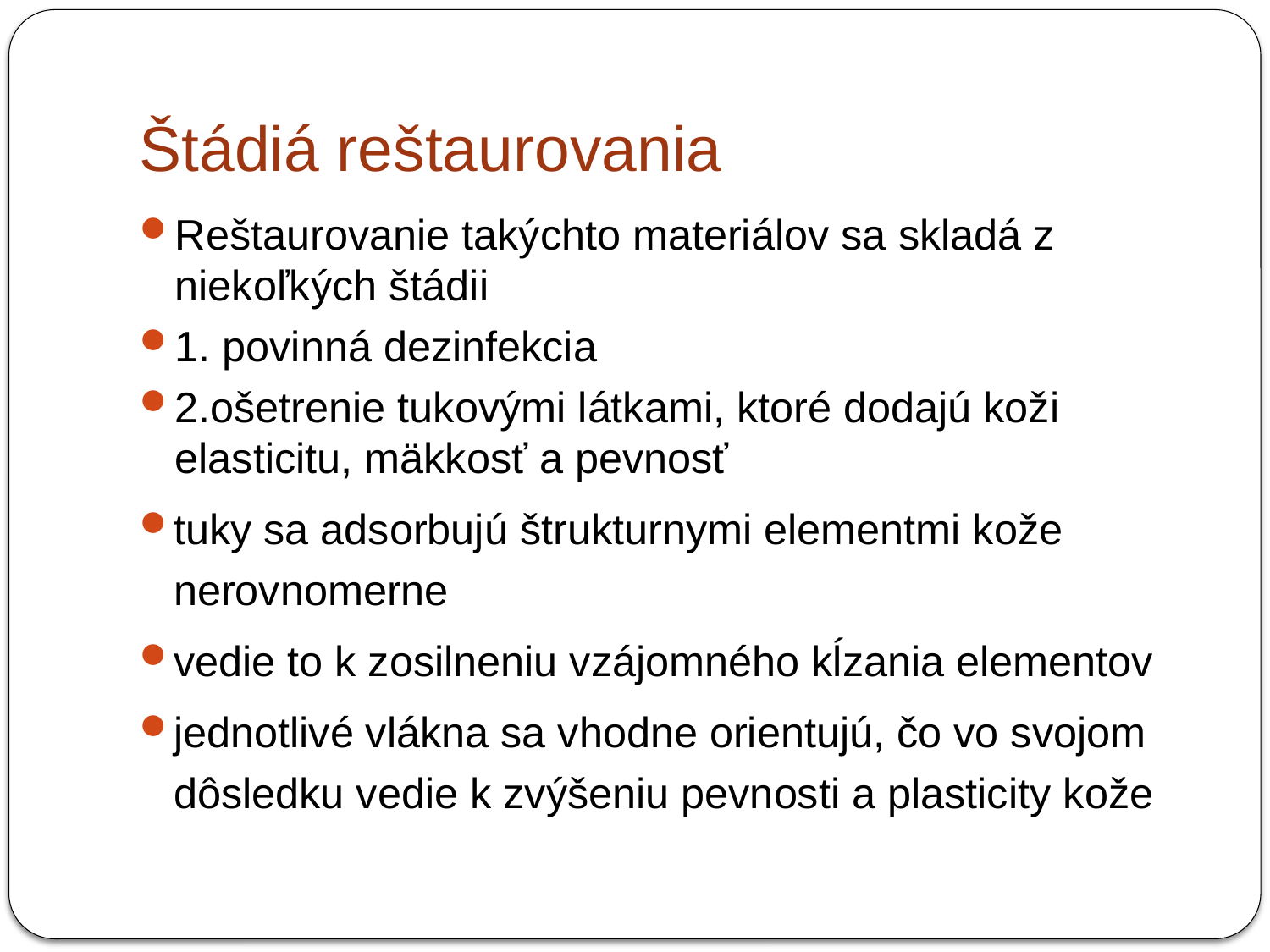

# Štádiá reštaurovania
Reštaurovanie takýchto materiálov sa skladá z niekoľkých štádii
1. povinná dezinfekcia
2.ošetrenie tukovými látkami, ktoré dodajú koži elasticitu, mäkkosť a pevnosť
tuky sa adsorbujú štrukturnymi elementmi kože nerovnomerne
vedie to k zosilneniu vzájomného kĺzania elementov
jednotlivé vlákna sa vhodne orientujú, čo vo svojom dôsledku vedie k zvýšeniu pevnosti a plasticity kože